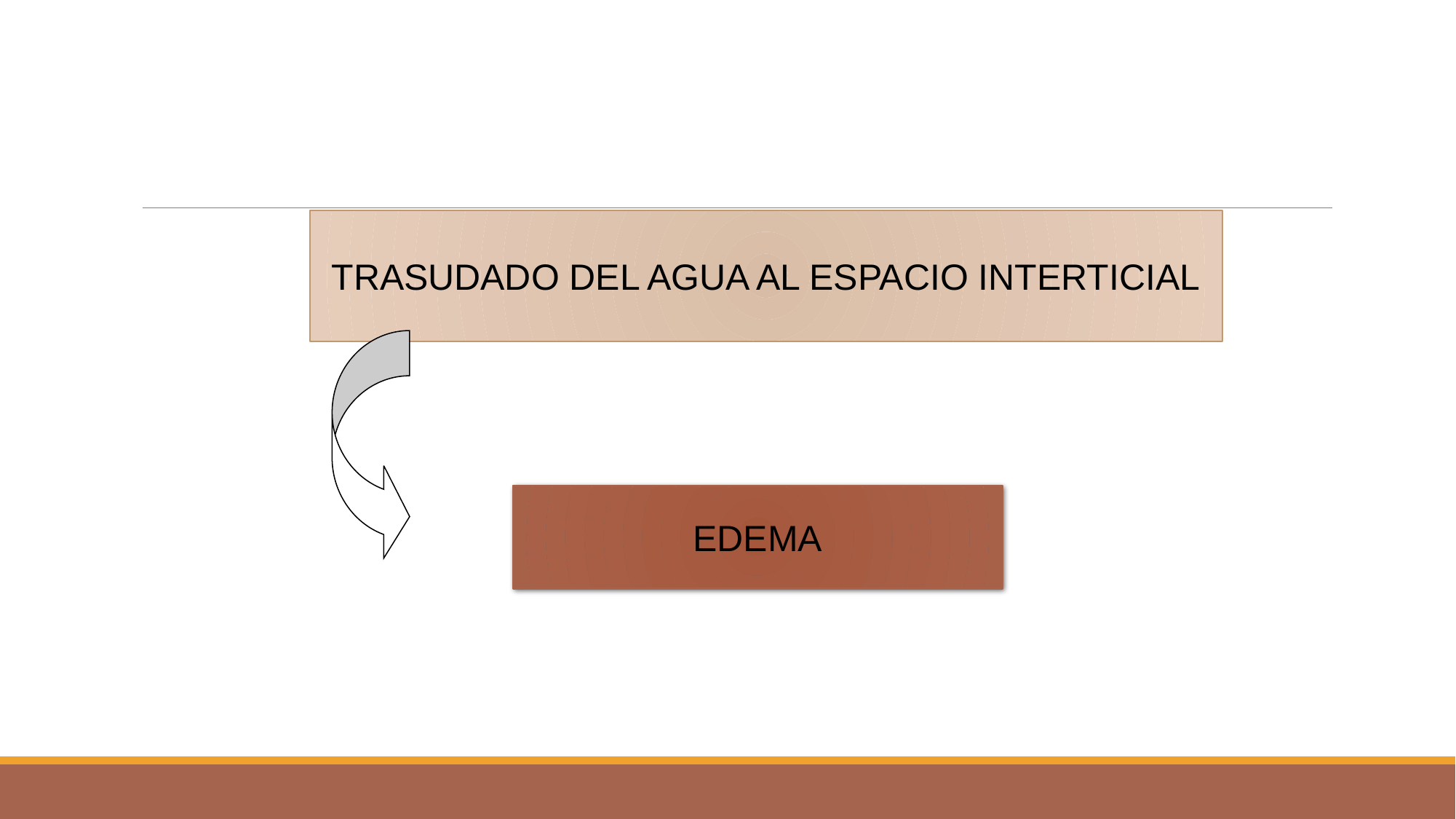

TRASUDADO DEL AGUA AL ESPACIO INTERTICIAL

EDEMA